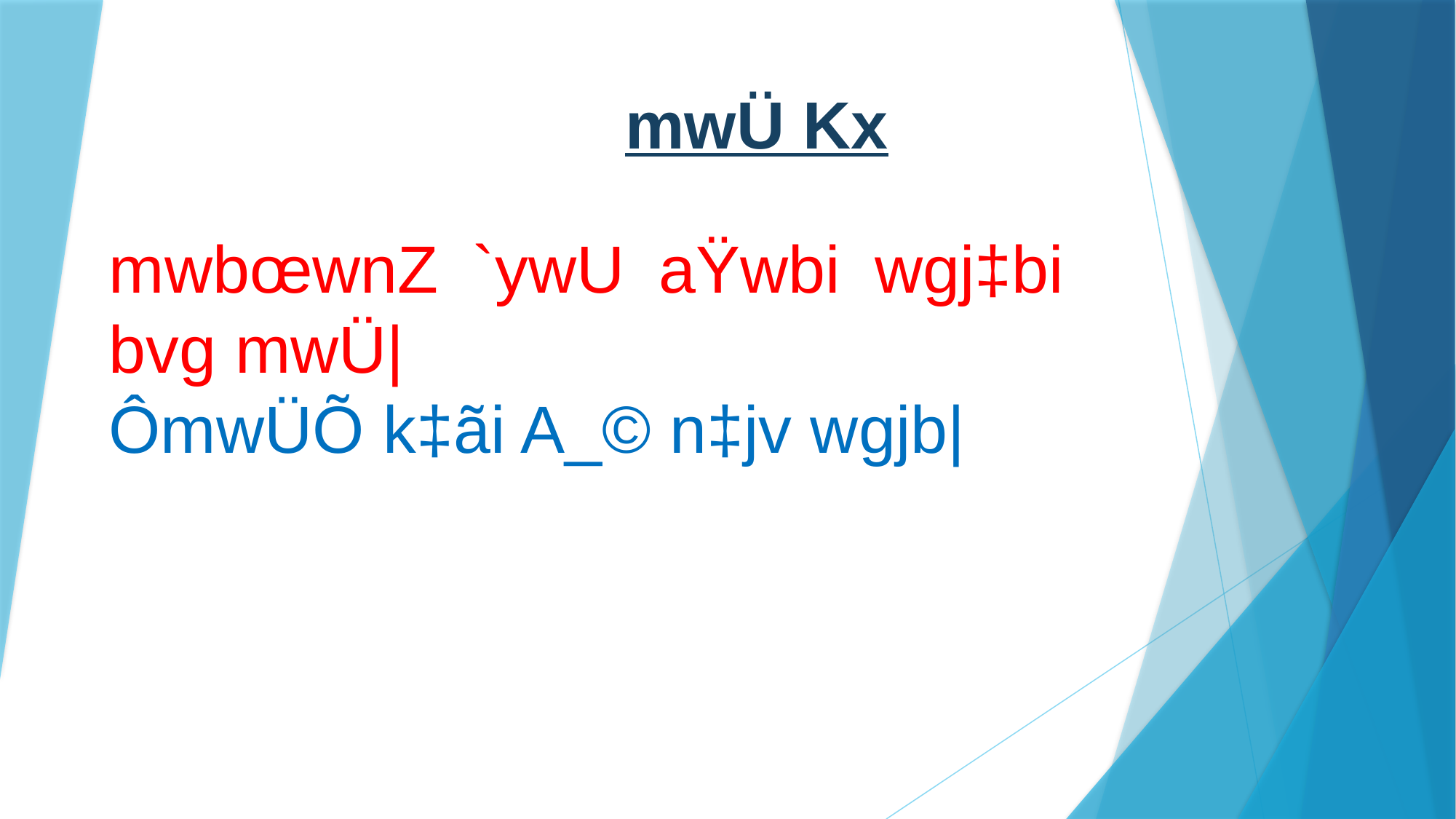

mwÜ Kx
mwbœwnZ `ywU aŸwbi wgj‡bi bvg mwÜ|
ÔmwÜÕ k‡ãi A_© n‡jv wgjb|